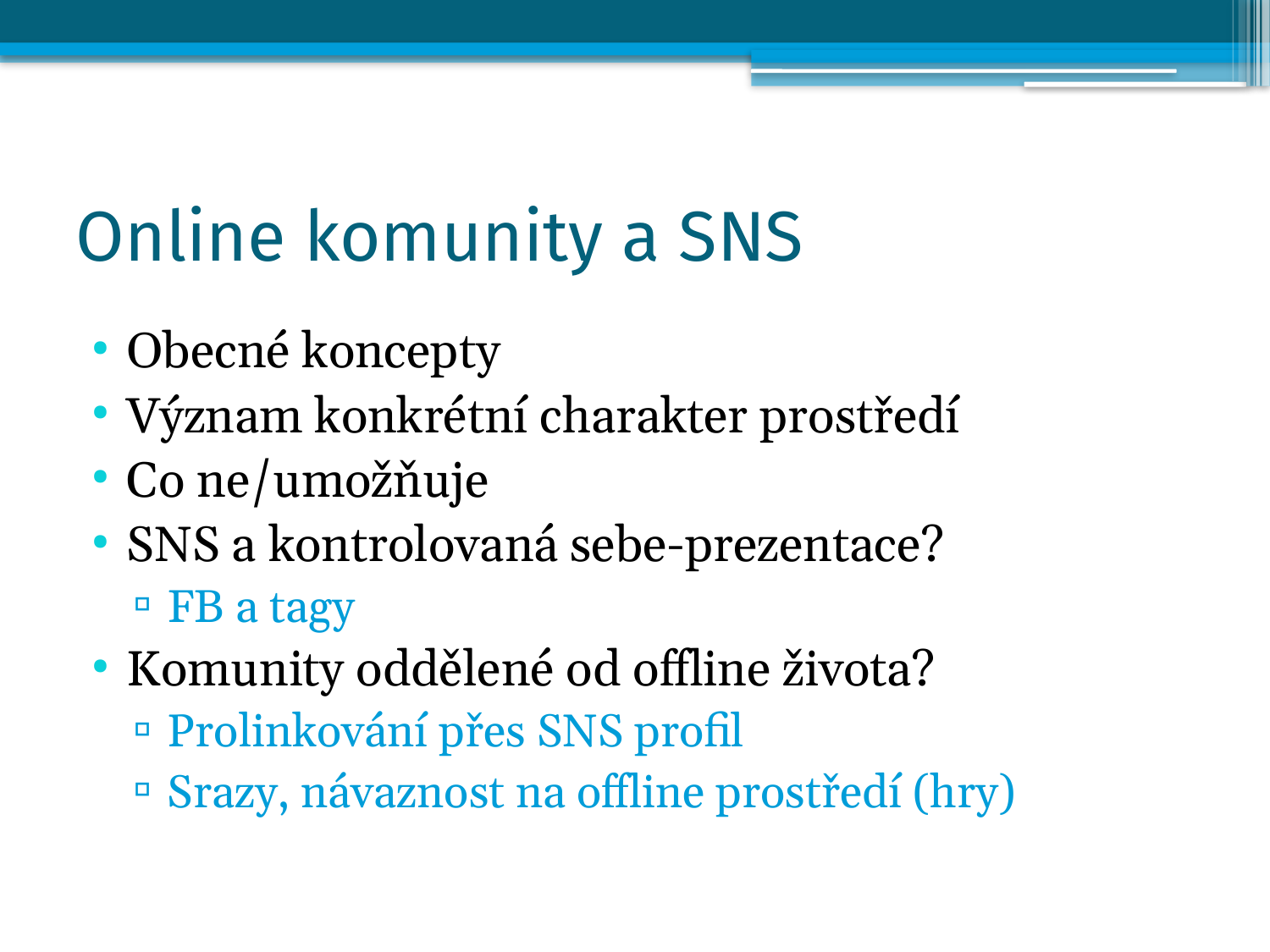

# Online komunity a SNS
Obecné koncepty
Význam konkrétní charakter prostředí
Co ne/umožňuje
SNS a kontrolovaná sebe-prezentace?
FB a tagy
Komunity oddělené od offline života?
Prolinkování přes SNS profil
Srazy, návaznost na offline prostředí (hry)